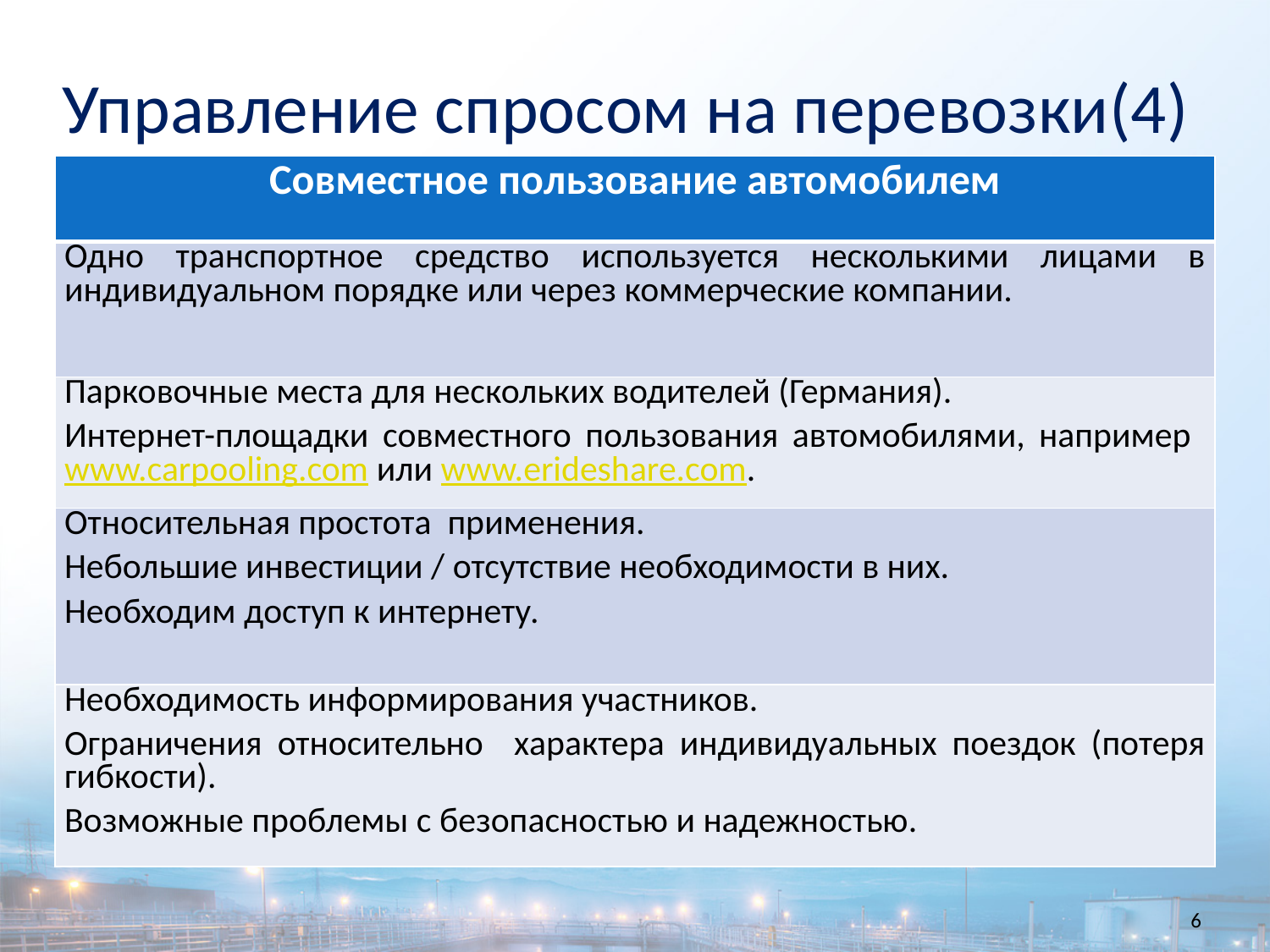

Управление спросом на перевозки(4)
| Совместное пользование автомобилем |
| --- |
| Одно транспортное средство используется несколькими лицами в индивидуальном порядке или через коммерческие компании. |
| Парковочные места для нескольких водителей (Германия). Интернет-площадки совместного пользования автомобилями, например www.carpooling.com или www.erideshare.com. |
| Относительная простота применения. Небольшие инвестиции / отсутствие необходимости в них. Необходим доступ к интернету. |
| Необходимость информирования участников. Ограничения относительно характера индивидуальных поездок (потеря гибкости). Возможные проблемы с безопасностью и надежностью. |
6